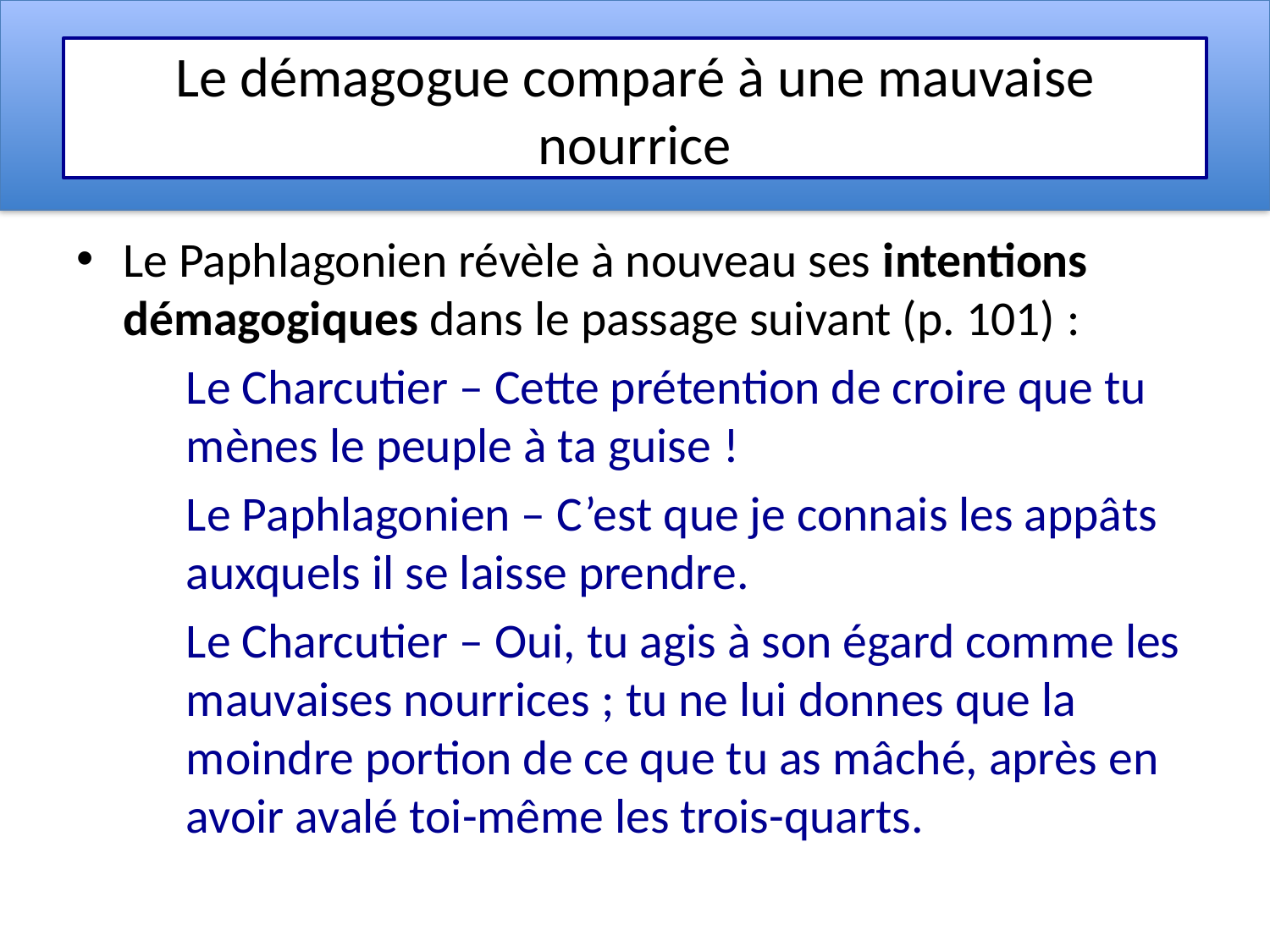

# Le démagogue comparé à une mauvaise nourrice
Le Paphlagonien révèle à nouveau ses intentions démagogiques dans le passage suivant (p. 101) :
Le Charcutier – Cette prétention de croire que tu mènes le peuple à ta guise !
Le Paphlagonien – C’est que je connais les appâts auxquels il se laisse prendre.
Le Charcutier – Oui, tu agis à son égard comme les mauvaises nourrices ; tu ne lui donnes que la moindre portion de ce que tu as mâché, après en avoir avalé toi-même les trois-quarts.